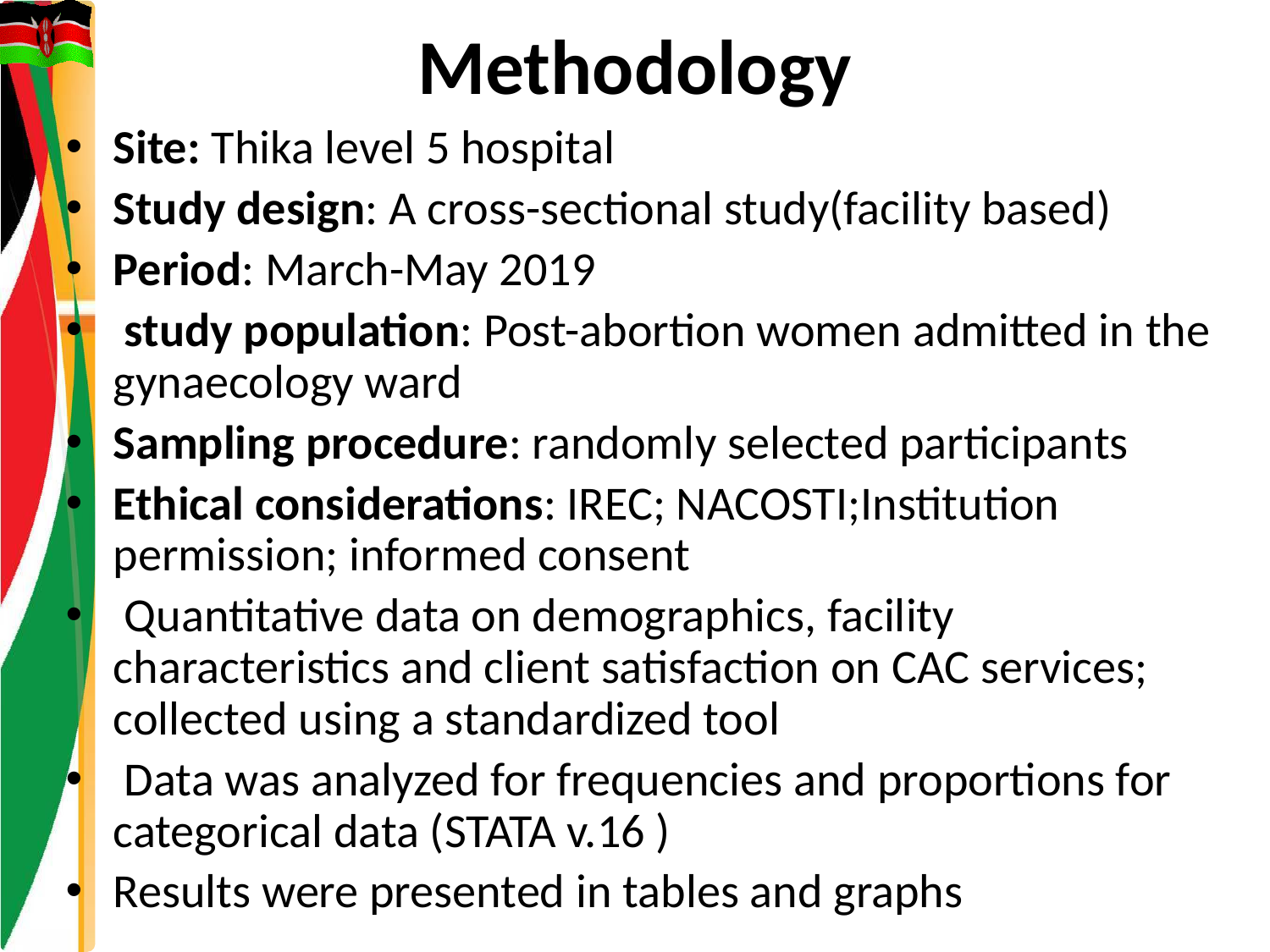

# Methodology
Site: Thika level 5 hospital
Study design: A cross-sectional study(facility based)
Period: March-May 2019
 study population: Post-abortion women admitted in the gynaecology ward
Sampling procedure: randomly selected participants
Ethical considerations: IREC; NACOSTI;Institution permission; informed consent
 Quantitative data on demographics, facility characteristics and client satisfaction on CAC services; collected using a standardized tool
 Data was analyzed for frequencies and proportions for categorical data (STATA v.16 )
Results were presented in tables and graphs